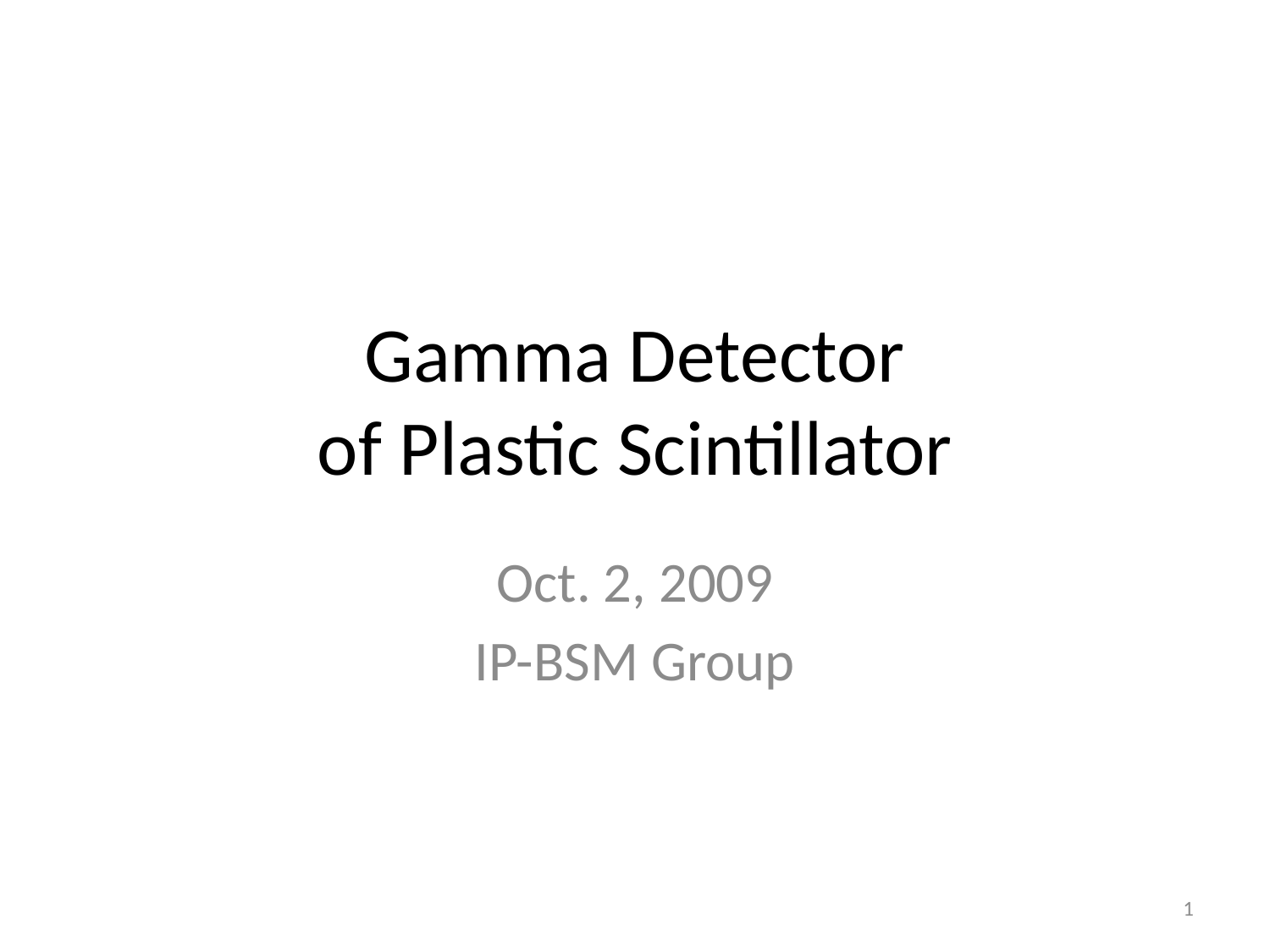

# Gamma Detector of Plastic Scintillator
Oct. 2, 2009
IP-BSM Group
1